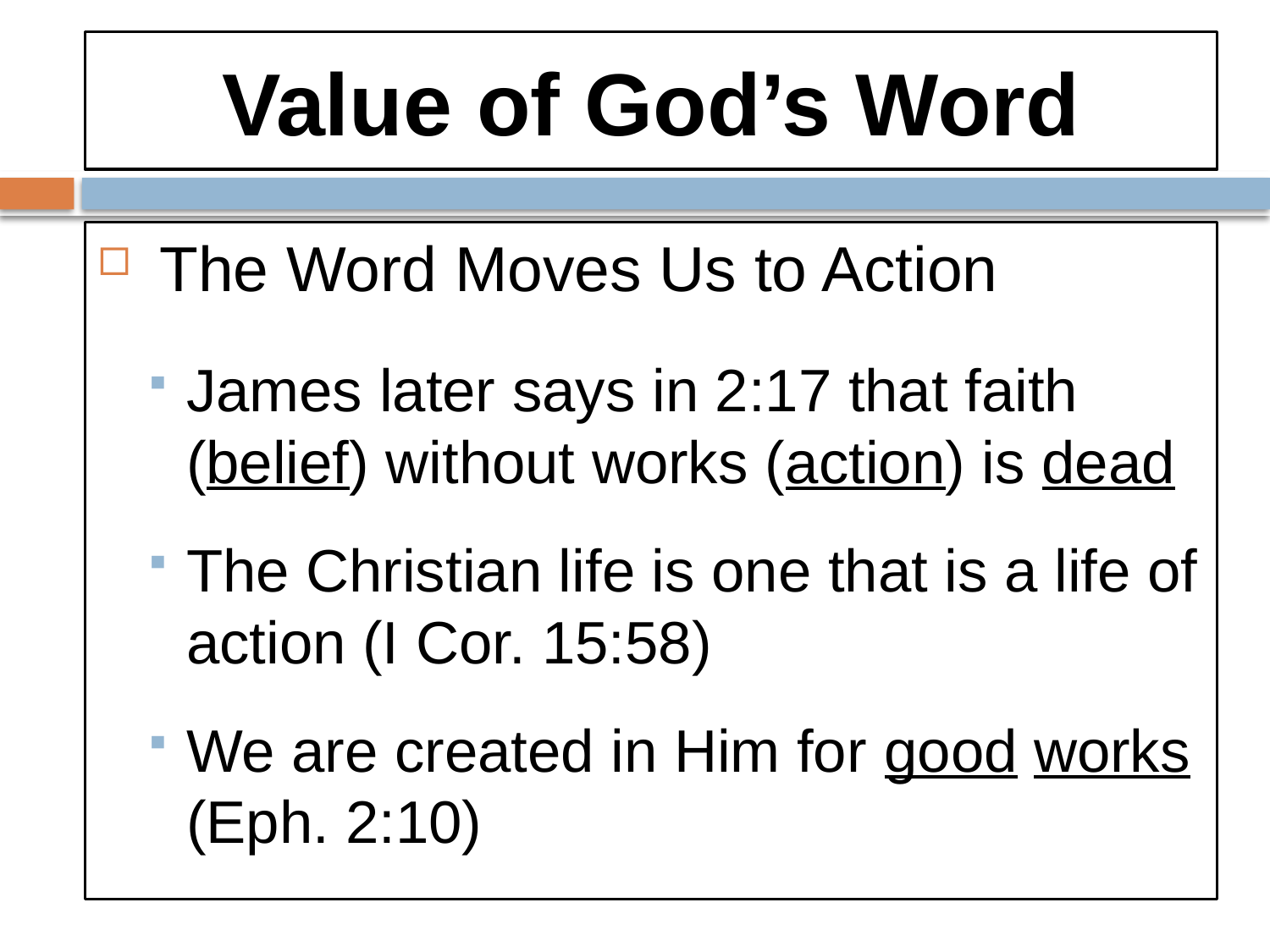

# Value of God’s Word
 The Word Moves Us to Action

James later says in 2:17 that faith (belief) without works (action) is dead

The Christian life is one that is a life of action (I Cor. 15:58)

We are created in Him for good works (Eph. 2:10)